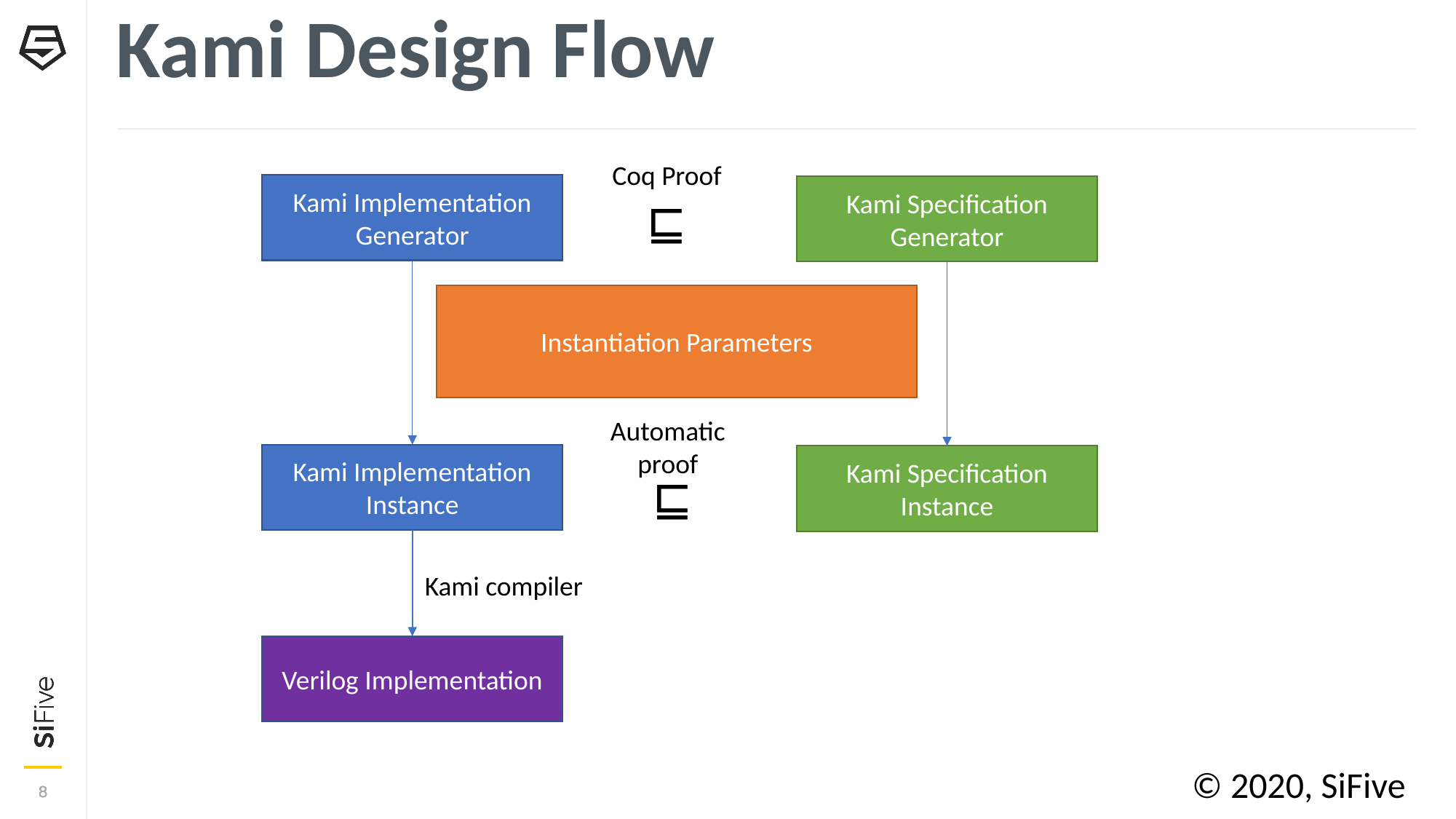

# Kami Design Flow
Coq Proof
Kami Implementation Generator
Kami Specification Generator
⊑
Instantiation Parameters
Automatic
proof
Kami Implementation Instance
Kami Specification Instance
⊑
Kami compiler
Verilog Implementation
© 2020, SiFive